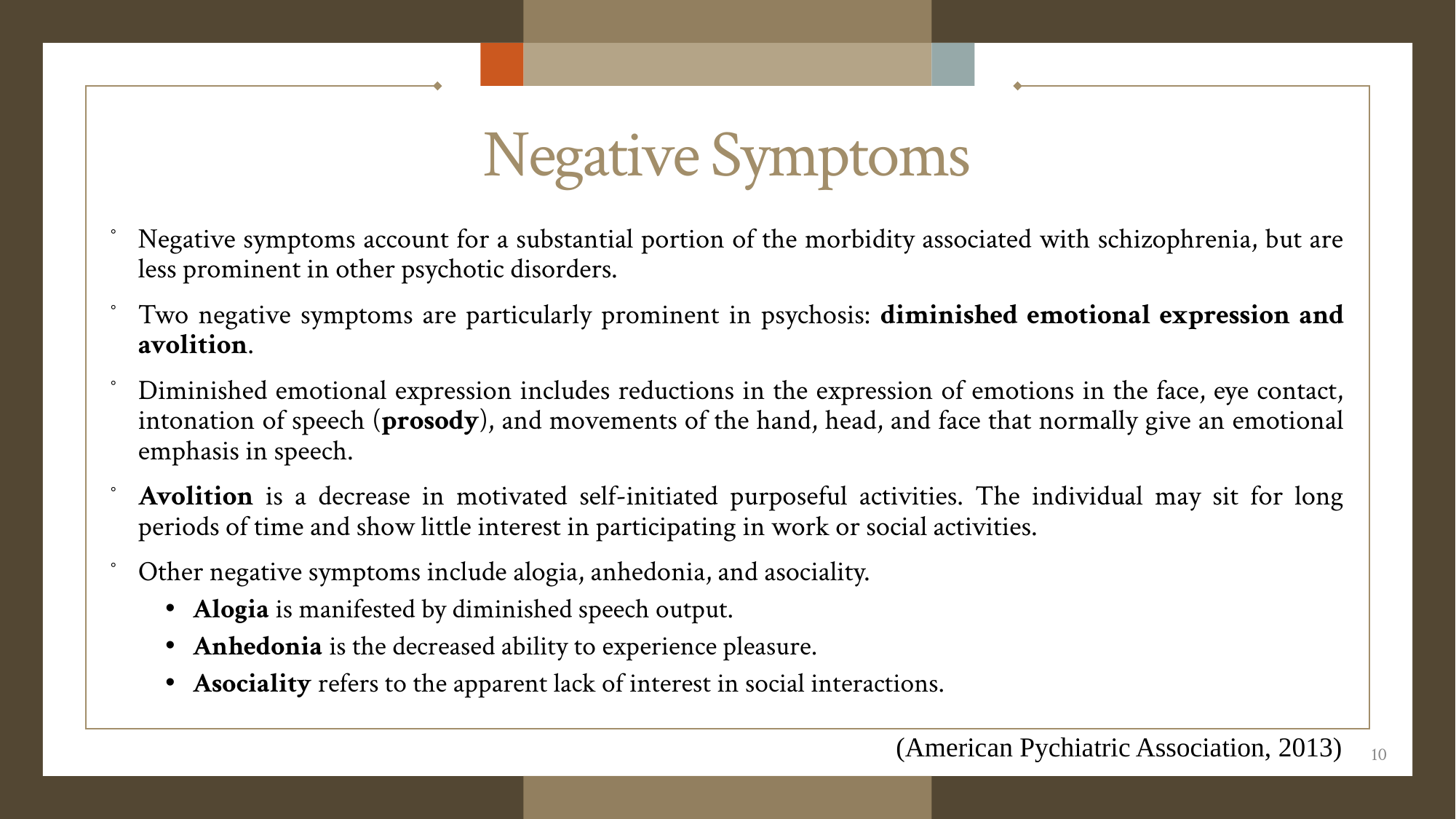

# Negative Symptoms
Negative symptoms account for a substantial portion of the morbidity associated with schizophrenia, but are less prominent in other psychotic disorders.
Two negative symptoms are particularly prominent in psychosis: diminished emotional expression and avolition.
Diminished emotional expression includes reductions in the expression of emotions in the face, eye contact, intonation of speech (prosody), and movements of the hand, head, and face that normally give an emotional emphasis in speech.
Avolition is a decrease in motivated self-initiated purposeful activities. The individual may sit for long periods of time and show little interest in participating in work or social activities.
Other negative symptoms include alogia, anhedonia, and asociality.
Alogia is manifested by diminished speech output.
Anhedonia is the decreased ability to experience pleasure.
Asociality refers to the apparent lack of interest in social interactions.
(American Pychiatric Association, 2013)
10